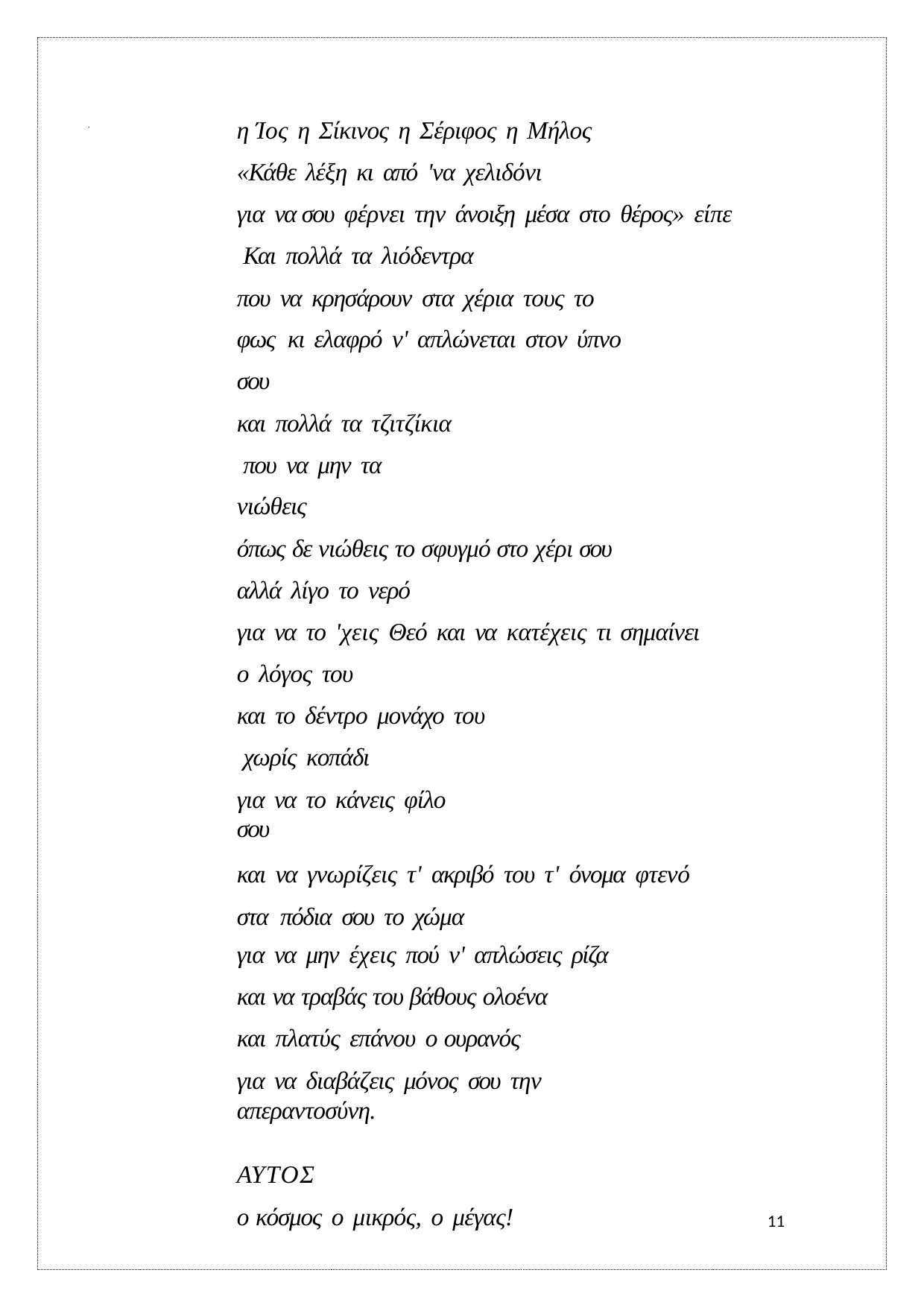

η Ίος η Σίκινος η Σέριφος η Μήλος
«Κάθε λέξη κι από 'να χελιδόνι
για να σου φέρνει την άνοιξη μέσα στο θέρος» είπε  Και πολλά τα λιόδεντρα
που να κρησάρουν στα χέρια τους το φως  κι ελαφρό ν' απλώνεται στον ύπνο σου
και πολλά τα τζιτζίκια  που να μην τα νιώθεις
όπως δε νιώθεις το σφυγμό στο χέρι σου  αλλά λίγο το νερό
για να το 'χεις Θεό και να κατέχεις τι σημαίνει ο  λόγος του
και το δέντρο μονάχο του  χωρίς κοπάδι
για να το κάνεις φίλο σου
και να  γνωρίζεις τ' ακριβό του τ' όνομα φτενό στα  πόδια σου το χώμα
για να μην έχεις πού ν' απλώσεις ρίζα
και να τραβάς του βάθους ολοένα  και πλατύς επάνου ο ουρανός
για να διαβάζεις μόνος σου την απεραντοσύνη.

ΑΥΤOΣ
ο κόσμος ο μικρός, ο μέγας!
11